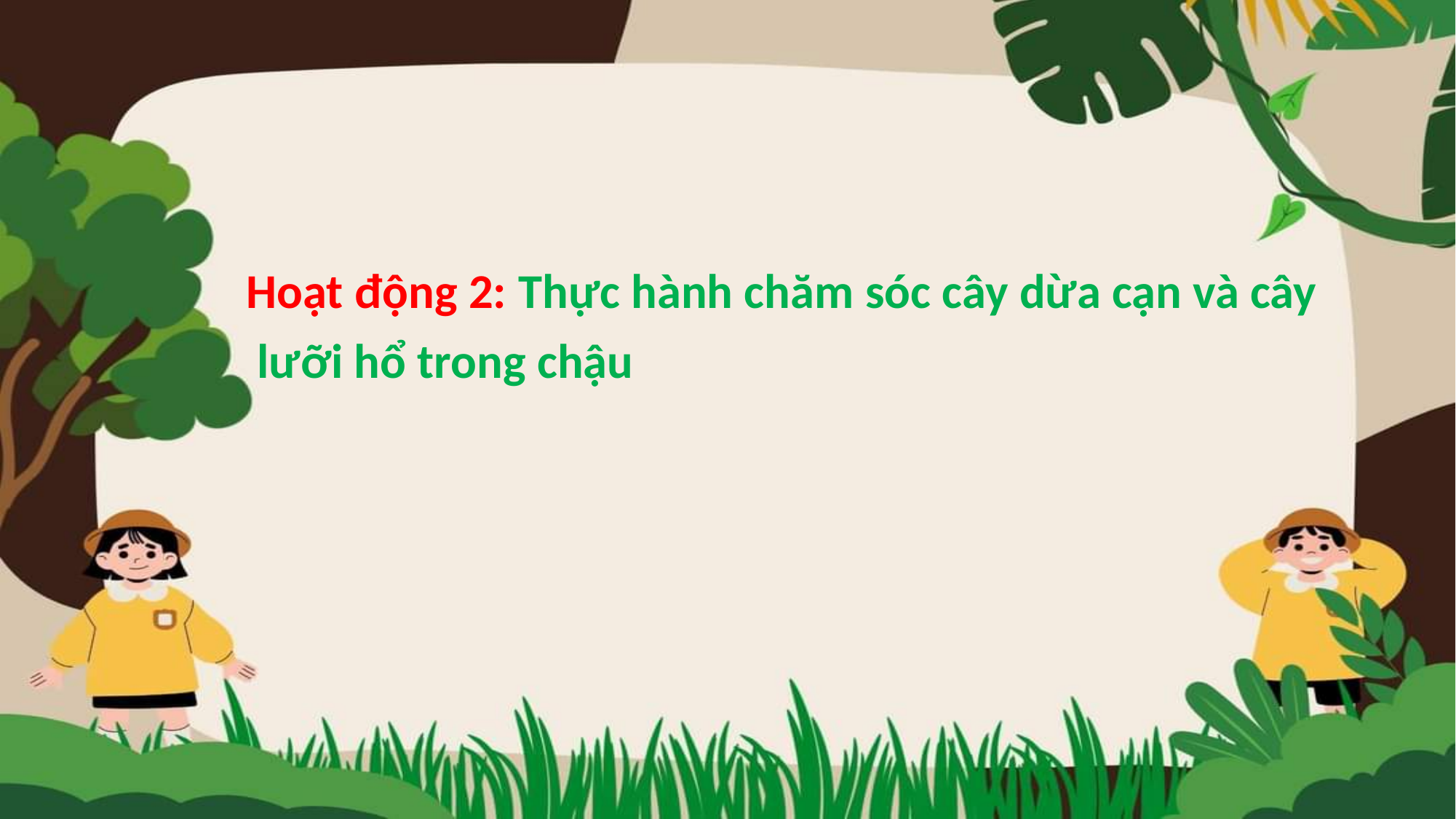

Hoạt động 2: Thực hành chăm sóc cây dừa cạn và cây lưỡi hổ trong chậu